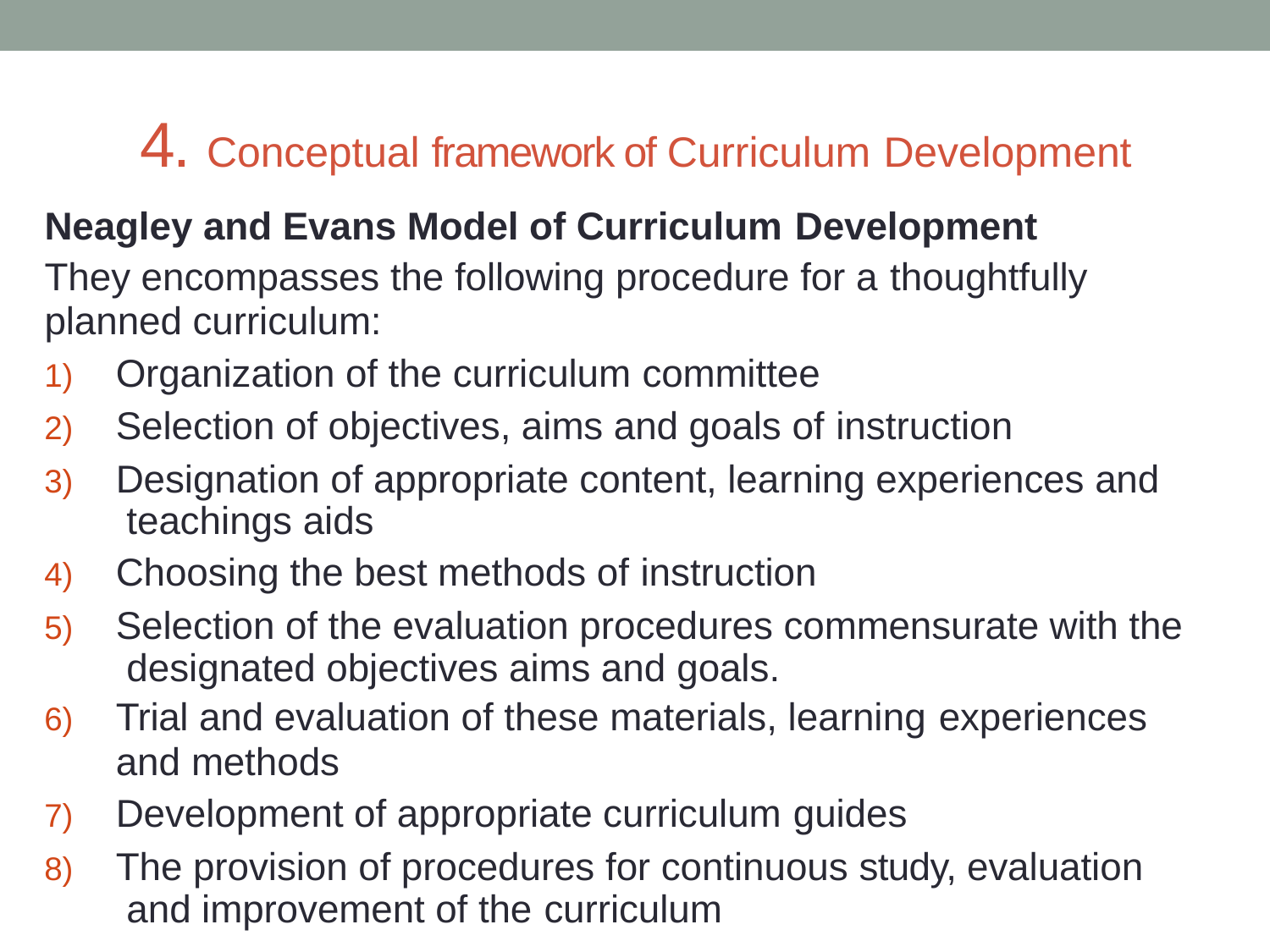

# 4. Conceptual framework of Curriculum Development
Neagley and Evans Model of Curriculum Development
They encompasses the following procedure for a thoughtfully
planned curriculum:
Organization of the curriculum committee
Selection of objectives, aims and goals of instruction
Designation of appropriate content, learning experiences and  teachings aids
Choosing the best methods of instruction
Selection of the evaluation procedures commensurate with the  designated objectives aims and goals.
Trial and evaluation of these materials, learning experiences
and methods
Development of appropriate curriculum guides
The provision of procedures for continuous study, evaluation  and improvement of the curriculum